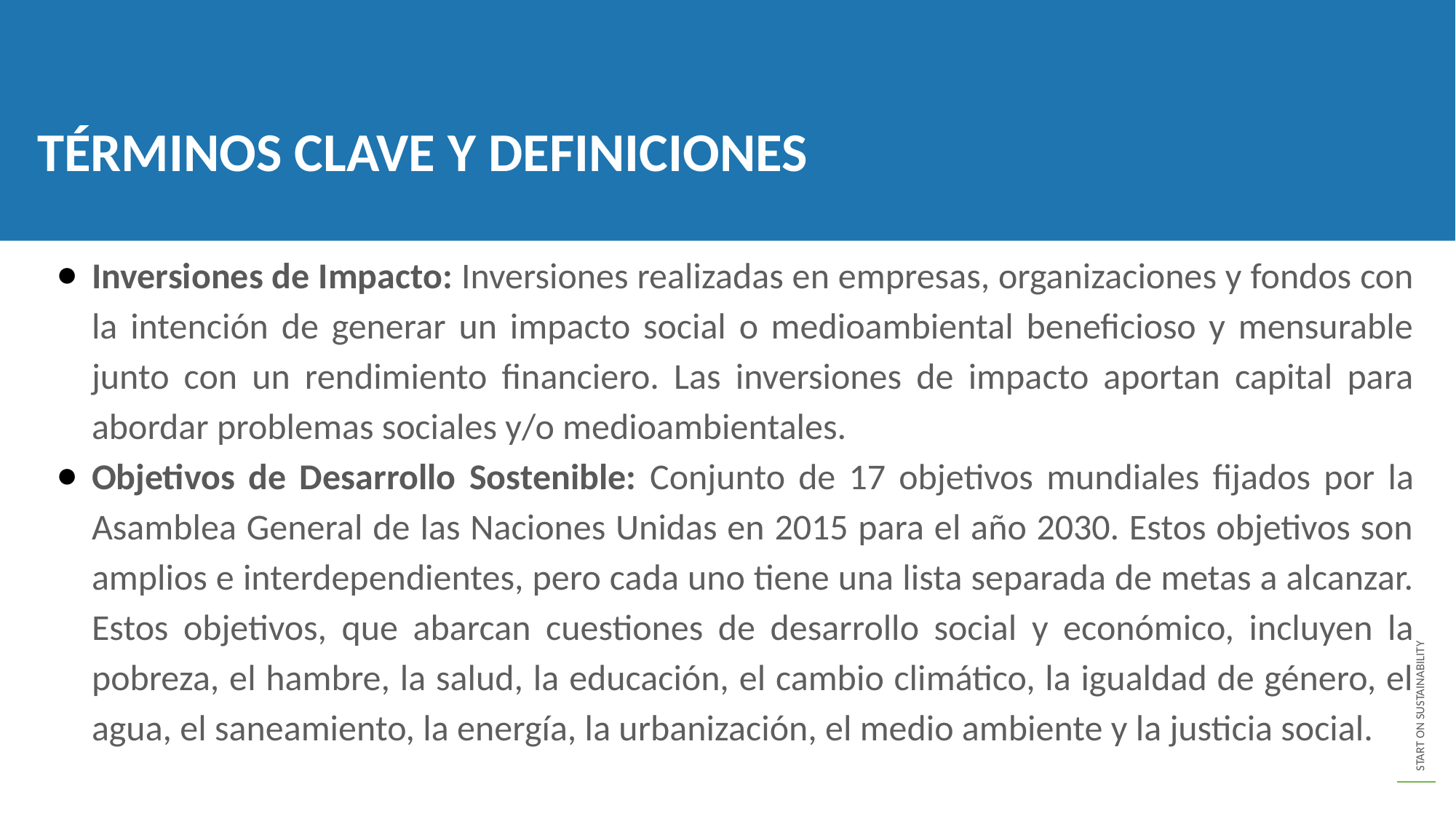

TÉRMINOS CLAVE Y DEFINICIONES
Inversiones de Impacto: Inversiones realizadas en empresas, organizaciones y fondos con la intención de generar un impacto social o medioambiental beneficioso y mensurable junto con un rendimiento financiero. Las inversiones de impacto aportan capital para abordar problemas sociales y/o medioambientales.
Objetivos de Desarrollo Sostenible: Conjunto de 17 objetivos mundiales fijados por la Asamblea General de las Naciones Unidas en 2015 para el año 2030. Estos objetivos son amplios e interdependientes, pero cada uno tiene una lista separada de metas a alcanzar. Estos objetivos, que abarcan cuestiones de desarrollo social y económico, incluyen la pobreza, el hambre, la salud, la educación, el cambio climático, la igualdad de género, el agua, el saneamiento, la energía, la urbanización, el medio ambiente y la justicia social.